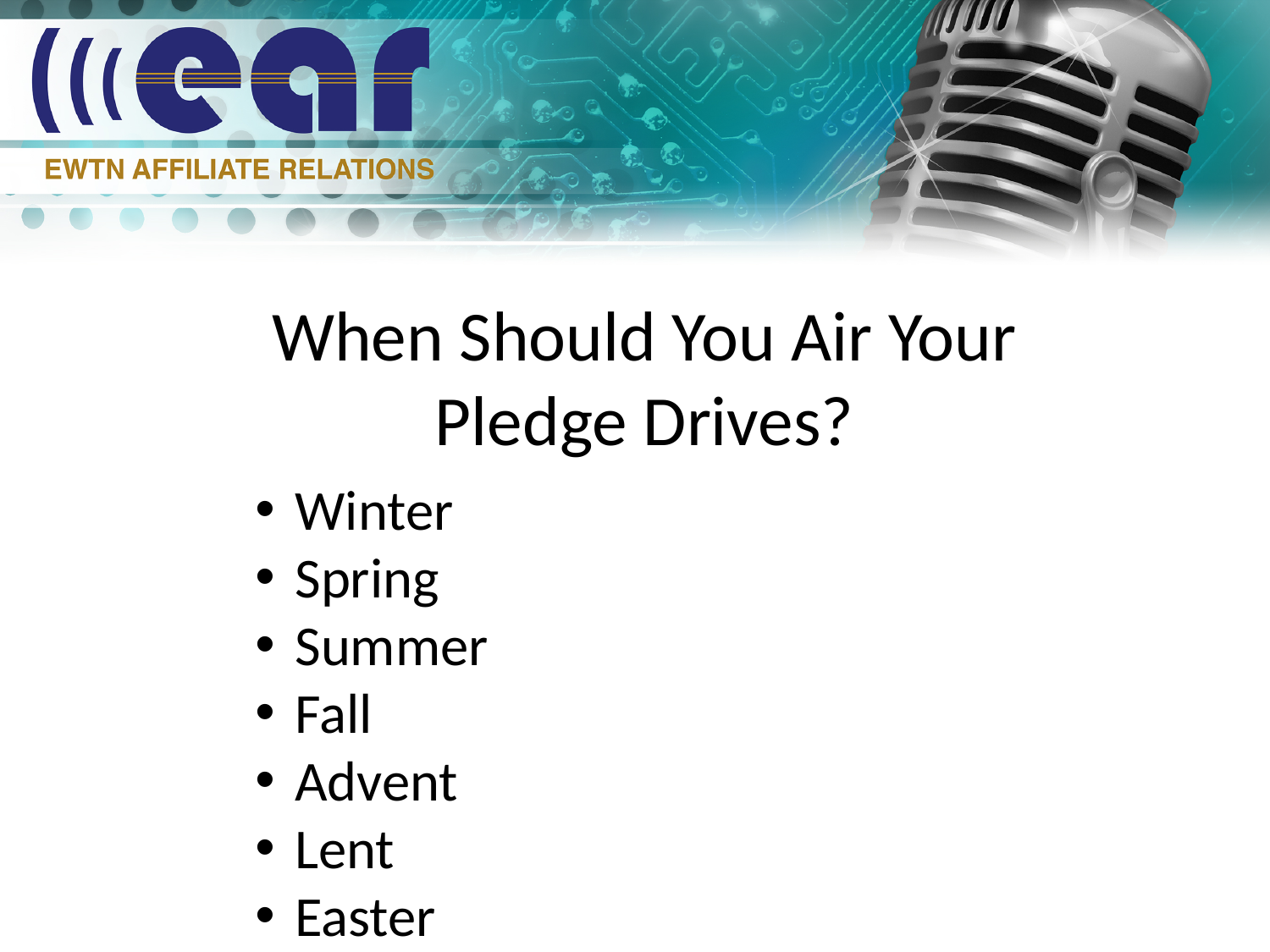

When Should You Air Your Pledge Drives?
Winter
Spring
Summer
Fall
Advent
Lent
Easter